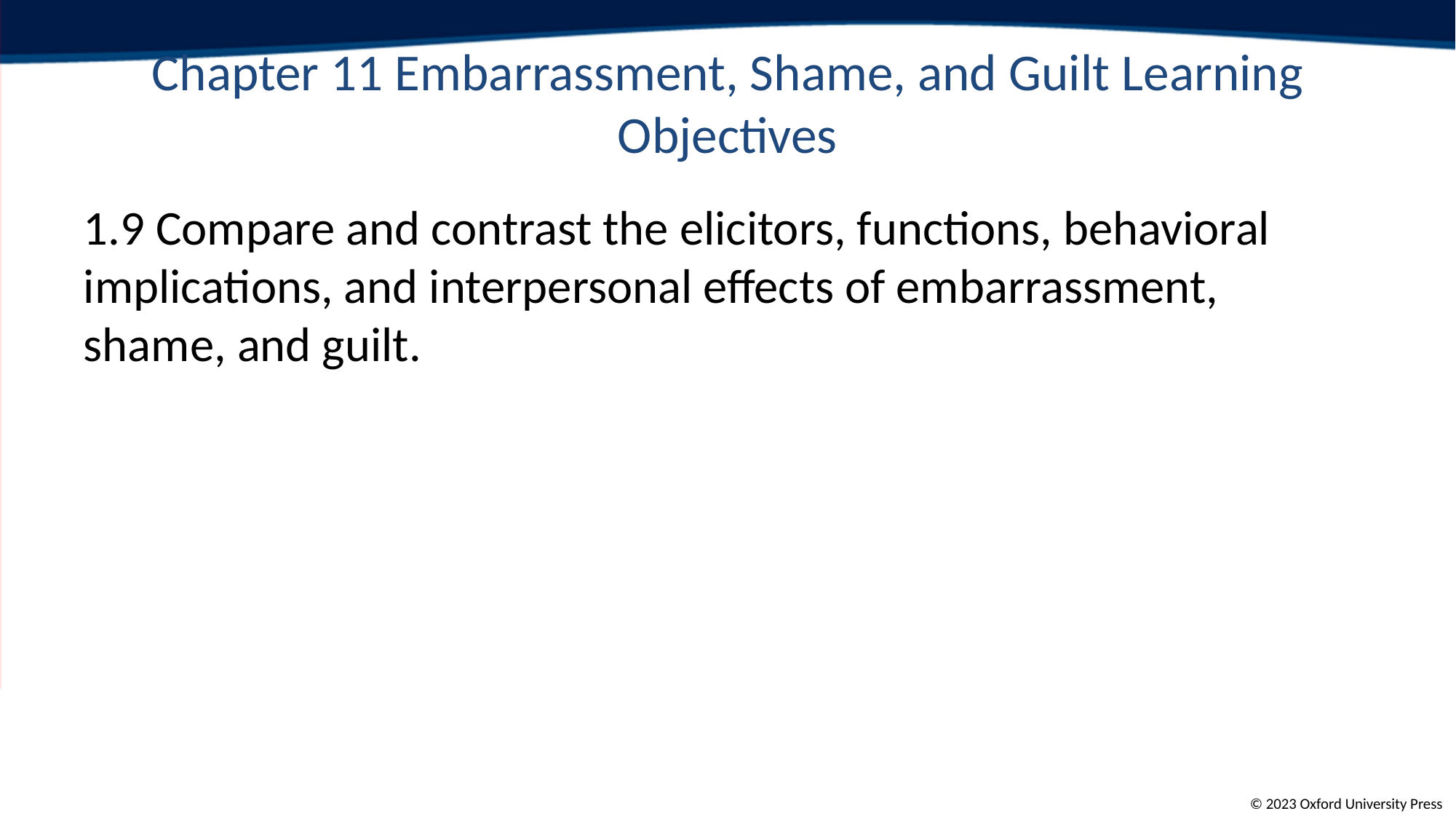

# Chapter 11 Embarrassment, Shame, and Guilt Learning Objectives
1.9 Compare and contrast the elicitors, functions, behavioral implications, and interpersonal effects of embarrassment, shame, and guilt.